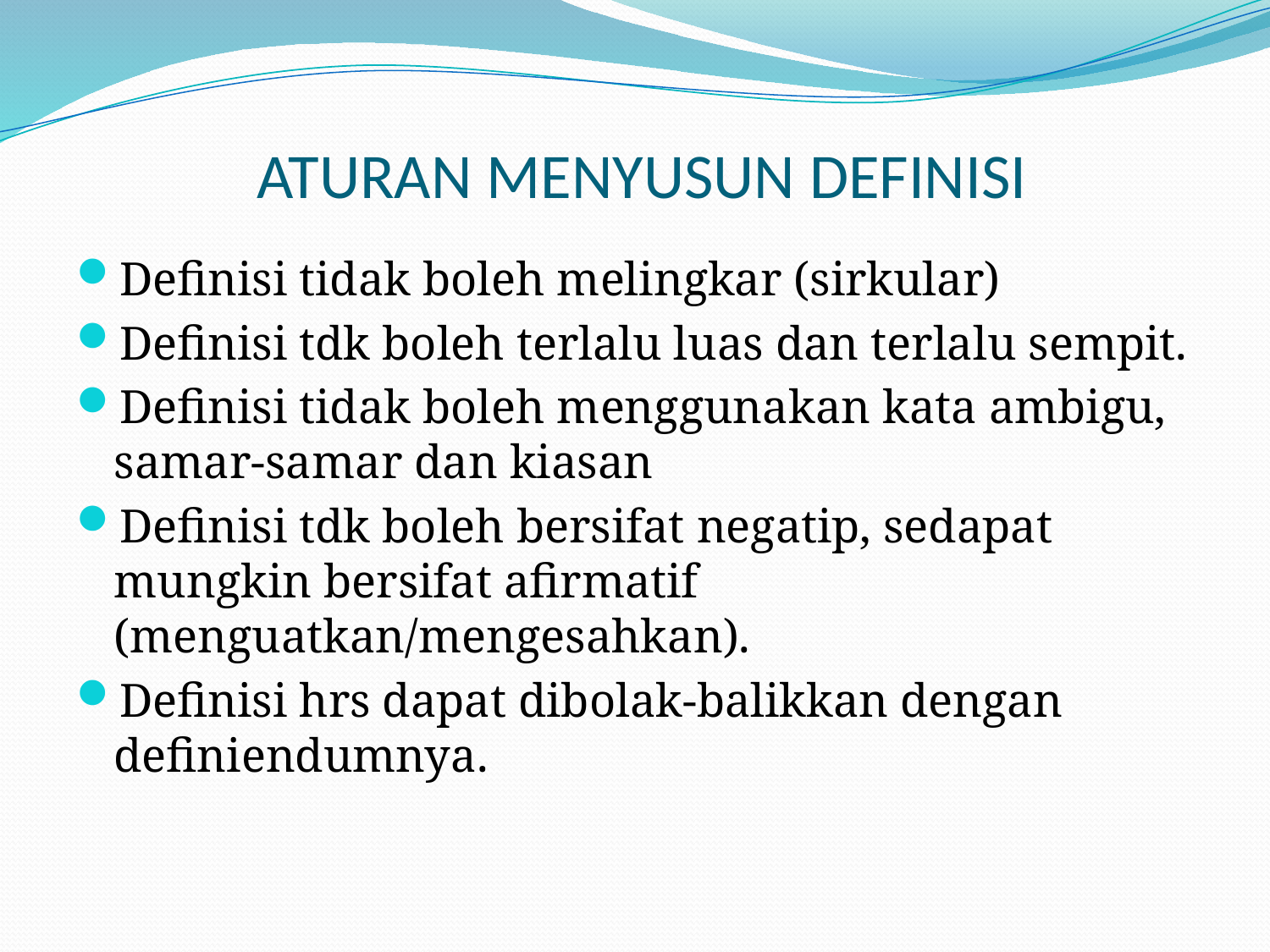

# ATURAN MENYUSUN DEFINISI
Definisi tidak boleh melingkar (sirkular)
Definisi tdk boleh terlalu luas dan terlalu sempit.
Definisi tidak boleh menggunakan kata ambigu, samar-samar dan kiasan
Definisi tdk boleh bersifat negatip, sedapat mungkin bersifat afirmatif  (menguatkan/mengesahkan).
Definisi hrs dapat dibolak-balikkan dengan definiendumnya.